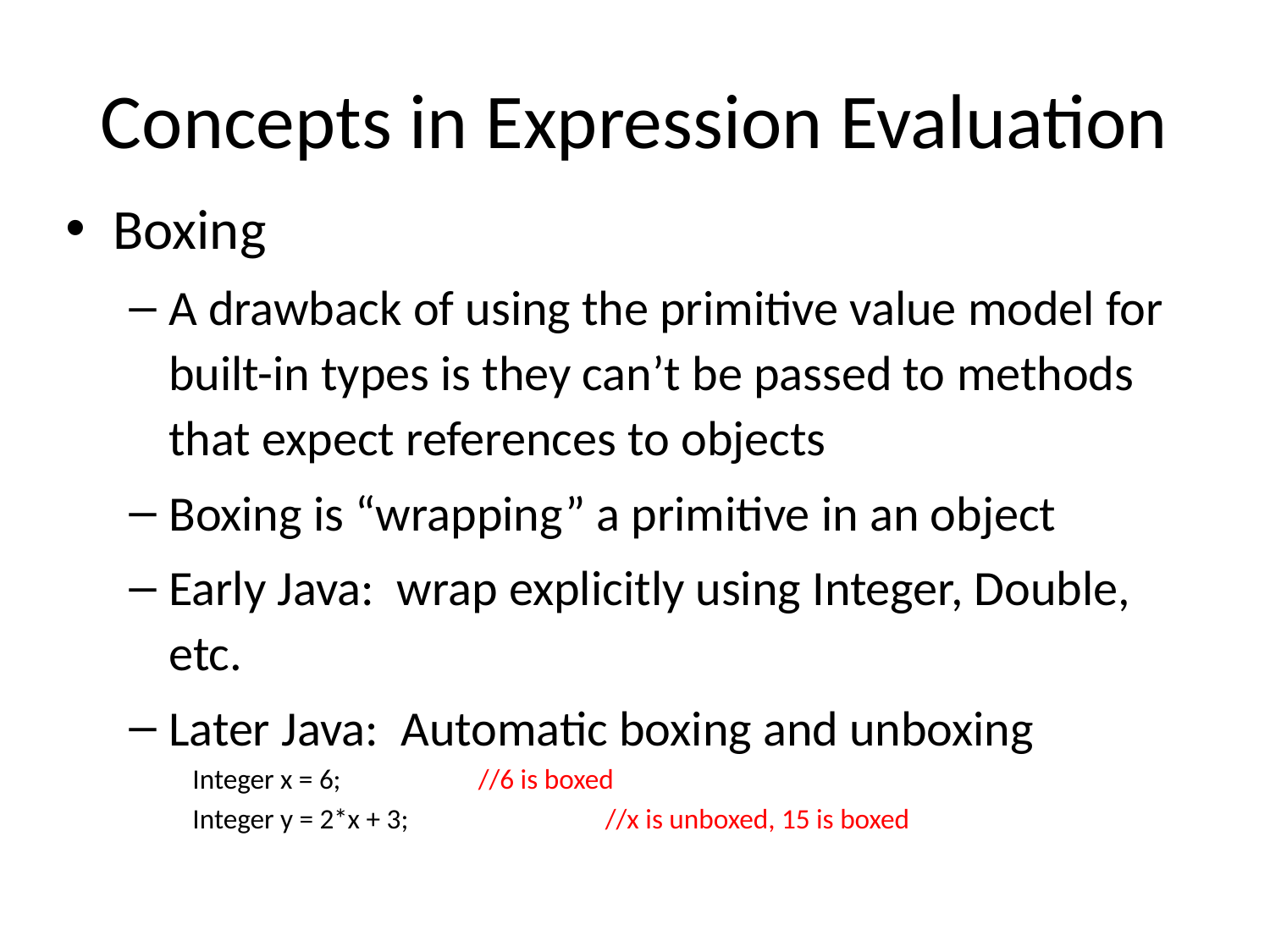

# Concepts in Expression Evaluation
Boxing
A drawback of using the primitive value model for built-in types is they can’t be passed to methods that expect references to objects
Boxing is “wrapping” a primitive in an object
Early Java:  wrap explicitly using Integer, Double, etc.
Later Java:  Automatic boxing and unboxing
Integer x = 6;		//6 is boxed
Integer y = 2*x + 3;		//x is unboxed, 15 is boxed